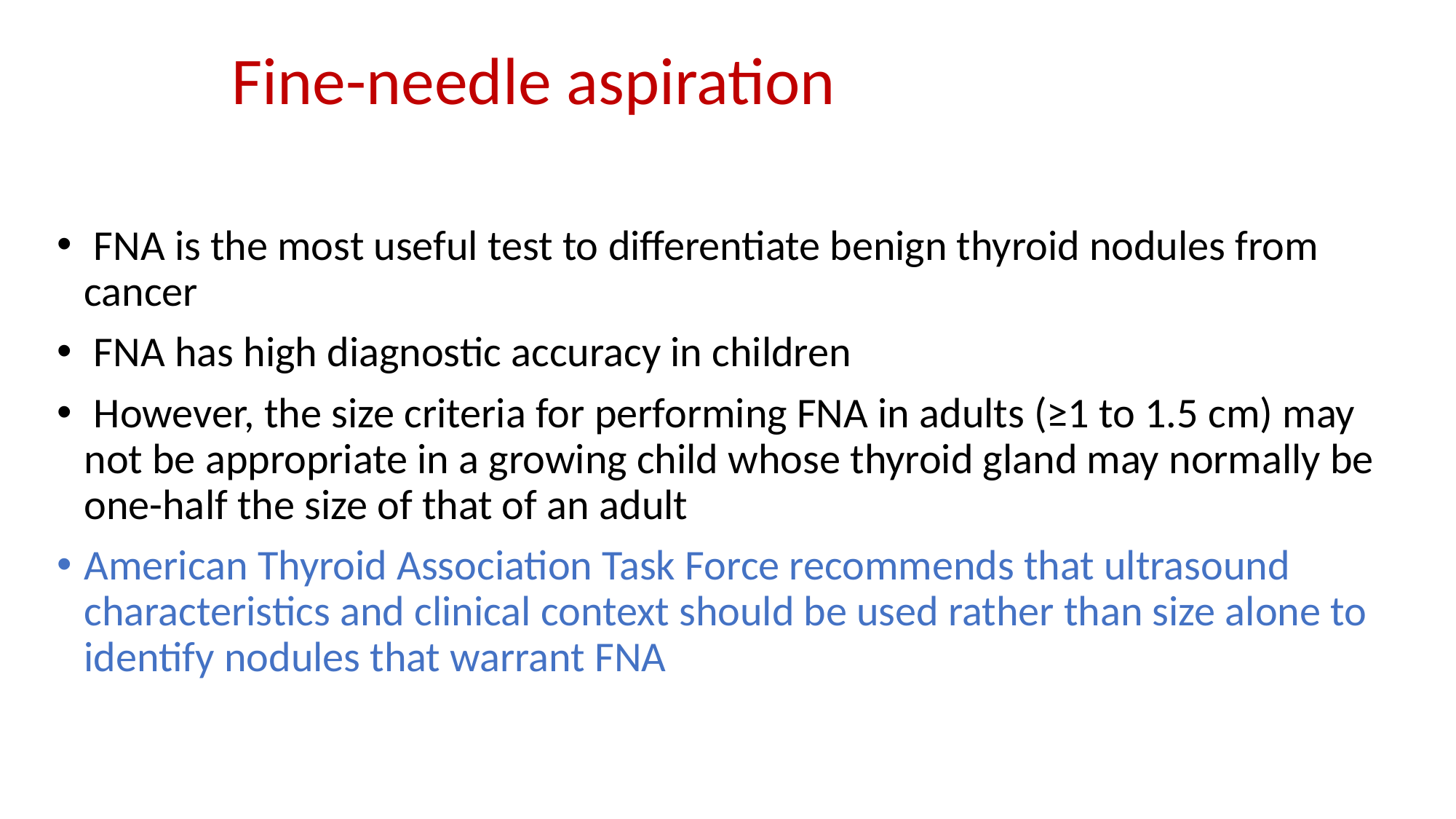

# Fine-needle aspiration
 FNA is the most useful test to differentiate benign thyroid nodules from cancer
 FNA has high diagnostic accuracy in children
 However, the size criteria for performing FNA in adults (≥1 to 1.5 cm) may not be appropriate in a growing child whose thyroid gland may normally be one-half the size of that of an adult
American Thyroid Association Task Force recommends that ultrasound characteristics and clinical context should be used rather than size alone to identify nodules that warrant FNA